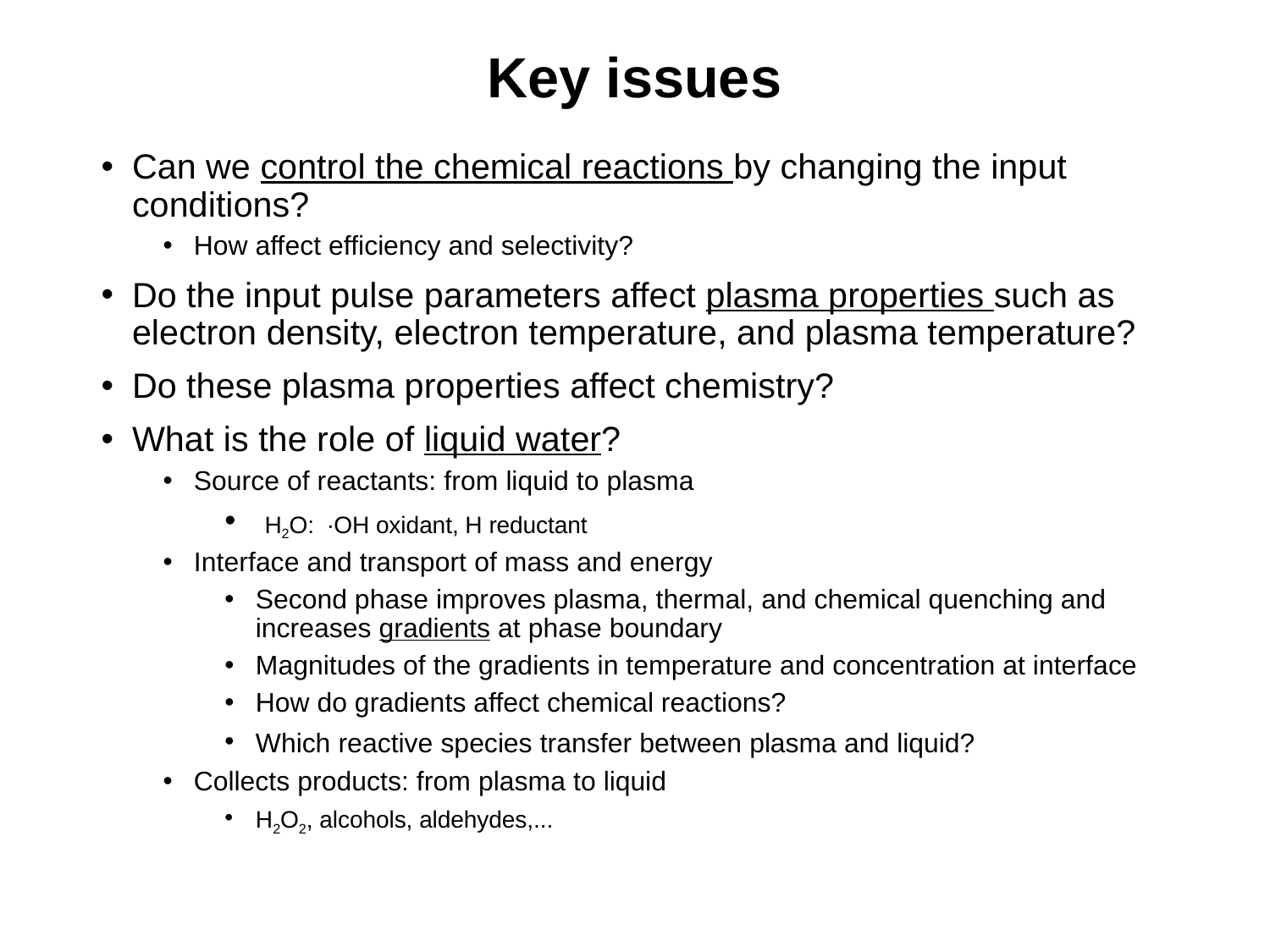

# Key issues
Can we control the chemical reactions by changing the input conditions?
How affect efficiency and selectivity?
Do the input pulse parameters affect plasma properties such as electron density, electron temperature, and plasma temperature?
Do these plasma properties affect chemistry?
What is the role of liquid water?
Source of reactants: from liquid to plasma
 H2O:  ∙OH oxidant, H reductant
Interface and transport of mass and energy
Second phase improves plasma, thermal, and chemical quenching and increases gradients at phase boundary
Magnitudes of the gradients in temperature and concentration at interface
How do gradients affect chemical reactions?
Which reactive species transfer between plasma and liquid?
Collects products: from plasma to liquid
H2O2, alcohols, aldehydes,...